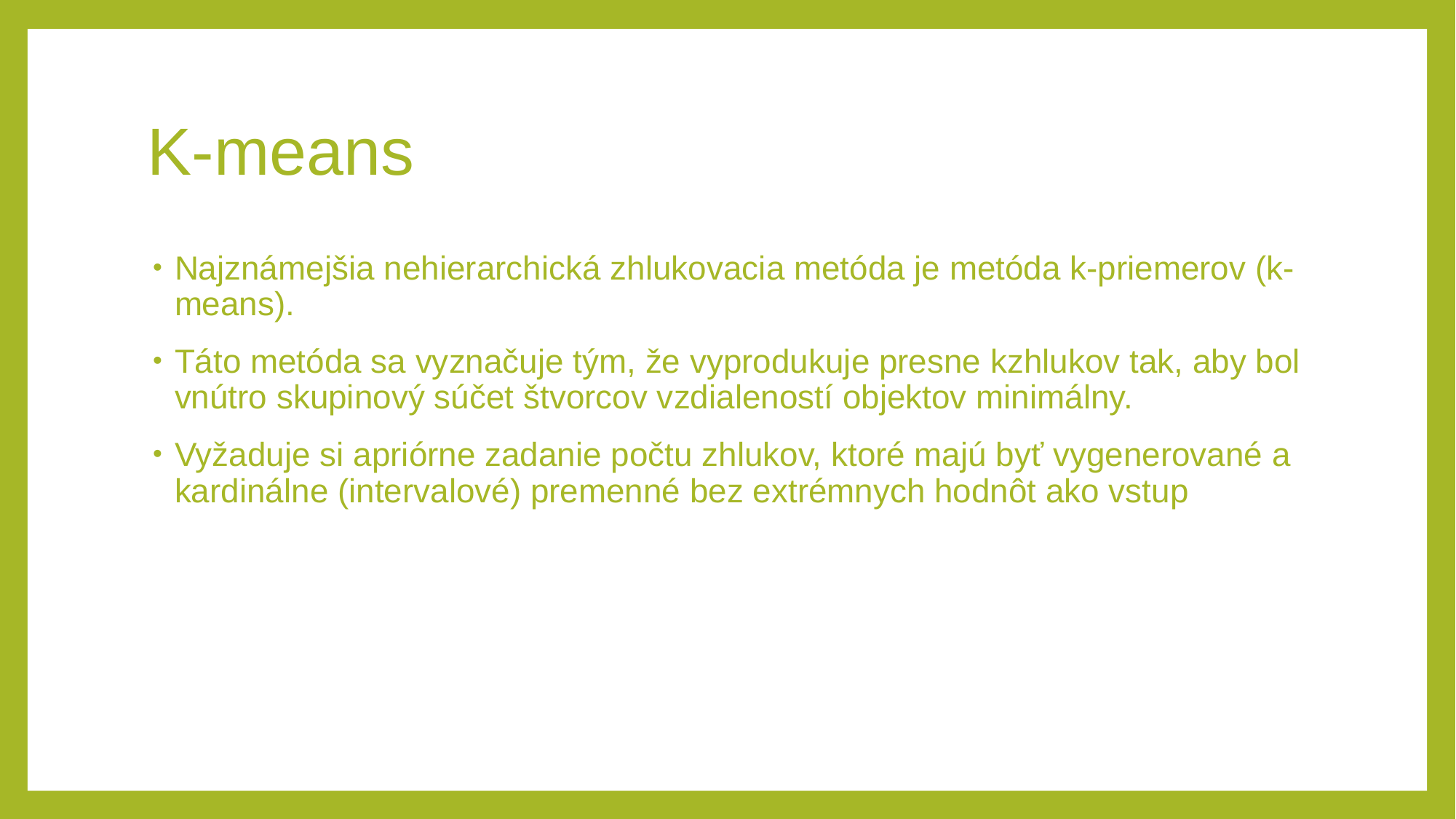

# K-means
Najznámejšia nehierarchická zhlukovacia metóda je metóda k-priemerov (k-means).
Táto metóda sa vyznačuje tým, že vyprodukuje presne kzhlukov tak, aby bol vnútro skupinový súčet štvorcov vzdialeností objektov minimálny.
Vyžaduje si apriórne zadanie počtu zhlukov, ktoré majú byť vygenerované a kardinálne (intervalové) premenné bez extrémnych hodnôt ako vstup